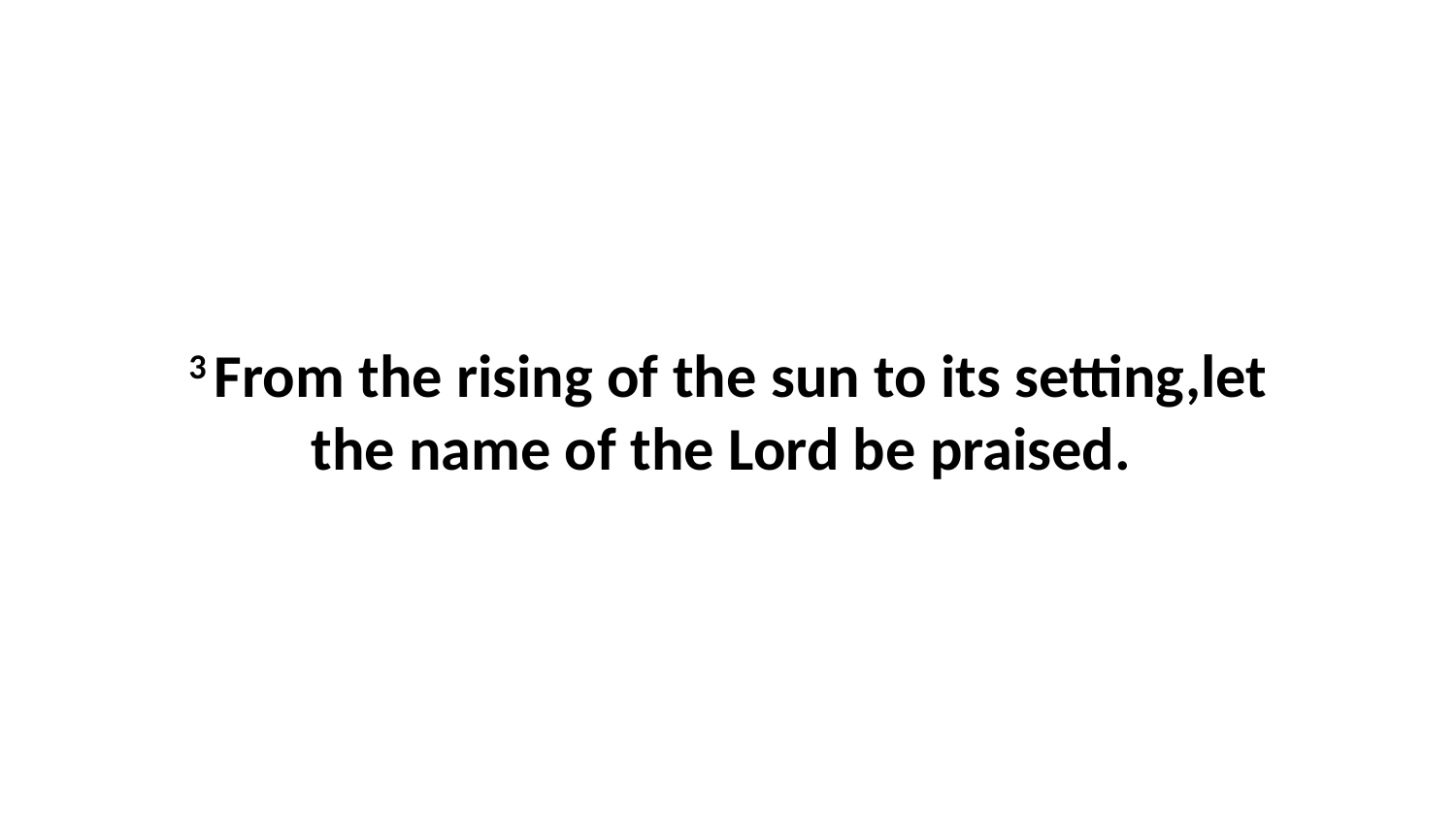

3 From the rising of the sun to its setting,let the name of the Lord be praised.